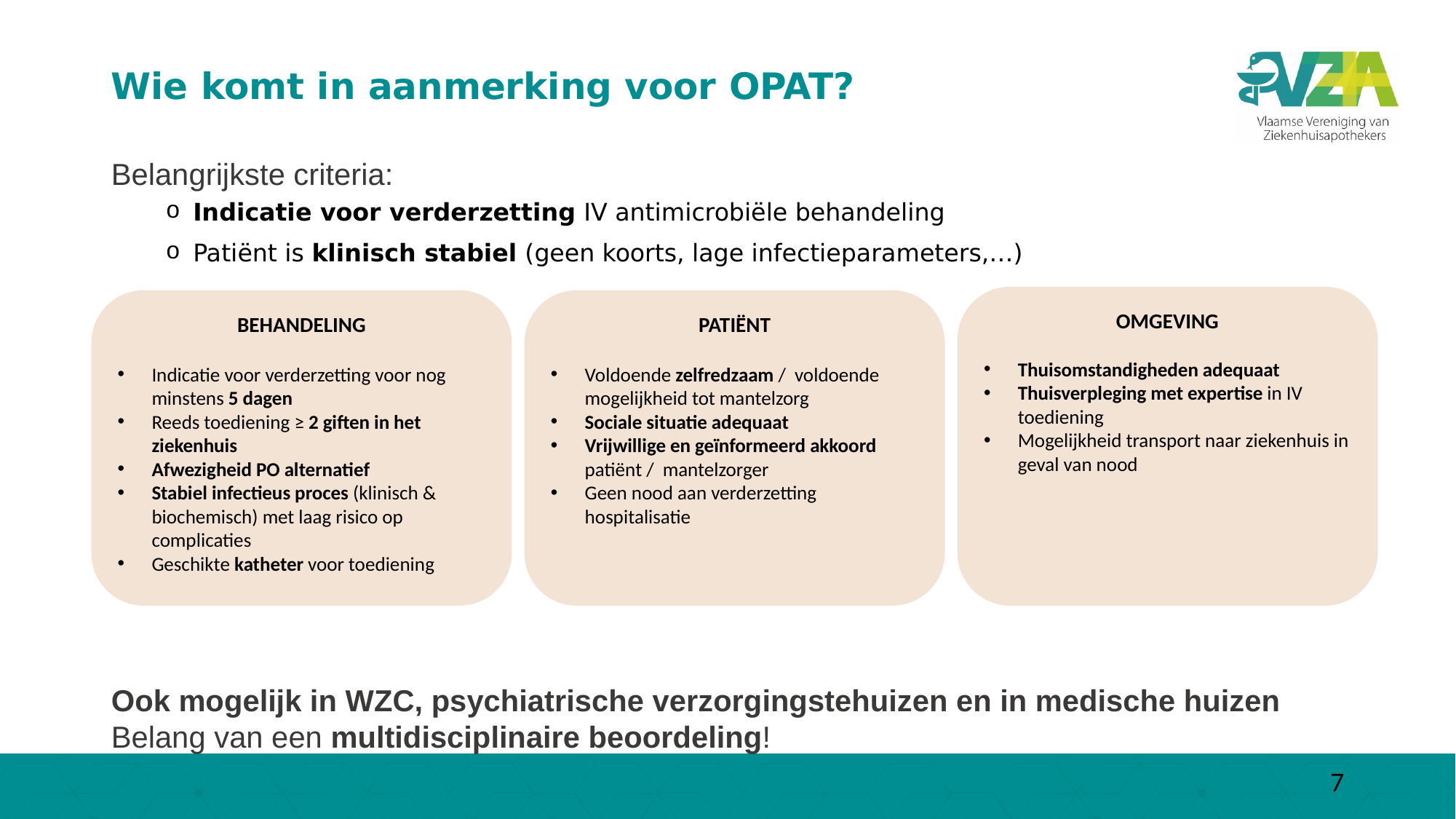

# Wie komt in aanmerking voor OPAT?
Belangrijkste criteria:
Indicatie voor verderzetting IV antimicrobiële behandeling
Patiënt is klinisch stabiel (geen koorts, lage infectieparameters,…)

Ook mogelijk in WZC, psychiatrische verzorgingstehuizen en in medische huizen
Belang van een multidisciplinaire beoordeling!
OMGEVING

Thuisomstandigheden adequaat
Thuisverpleging met expertise in IV toediening
Mogelijkheid transport naar ziekenhuis in geval van nood

BEHANDELING

Indicatie voor verderzetting voor nog minstens 5 dagen
Reeds toediening ≥ 2 giften in het ziekenhuis
Afwezigheid PO alternatief
Stabiel infectieus proces (klinisch & biochemisch) met laag risico op complicaties
Geschikte katheter voor toediening
PATIËNT

Voldoende zelfredzaam /  voldoende mogelijkheid tot mantelzorg
Sociale situatie adequaat
Vrijwillige en geïnformeerd akkoord patiënt /  mantelzorger
Geen nood aan verderzetting hospitalisatie

7